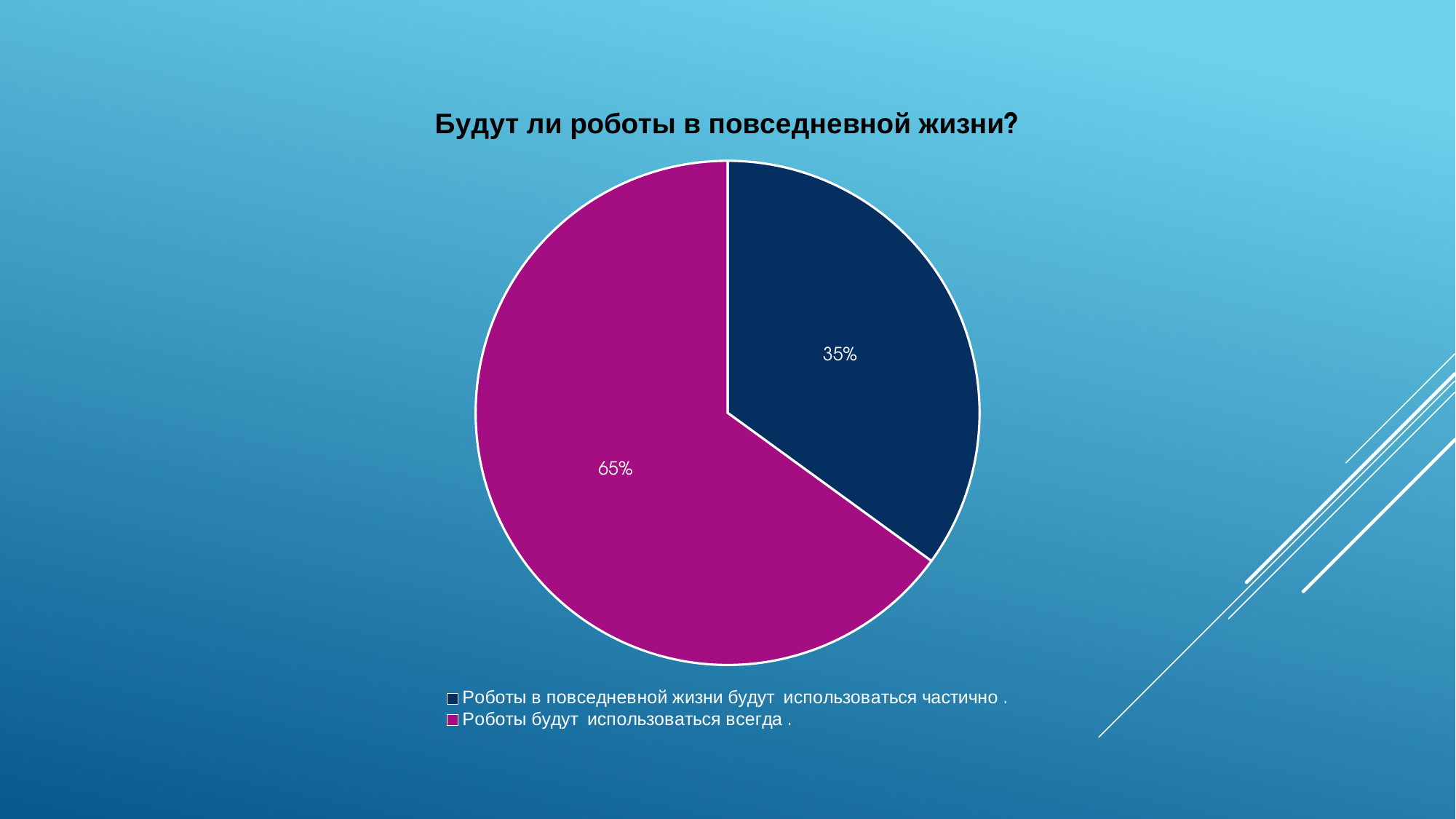

### Chart: Будут ли роботы в повседневной жизни?

| Category | Будут ли роботы в повседневной жизни? |
|---|---|
| Роботы в повседневной жизни будут  использоваться частично . | 35.0 |
| Роботы будут  использоваться всегда . | 65.0 |